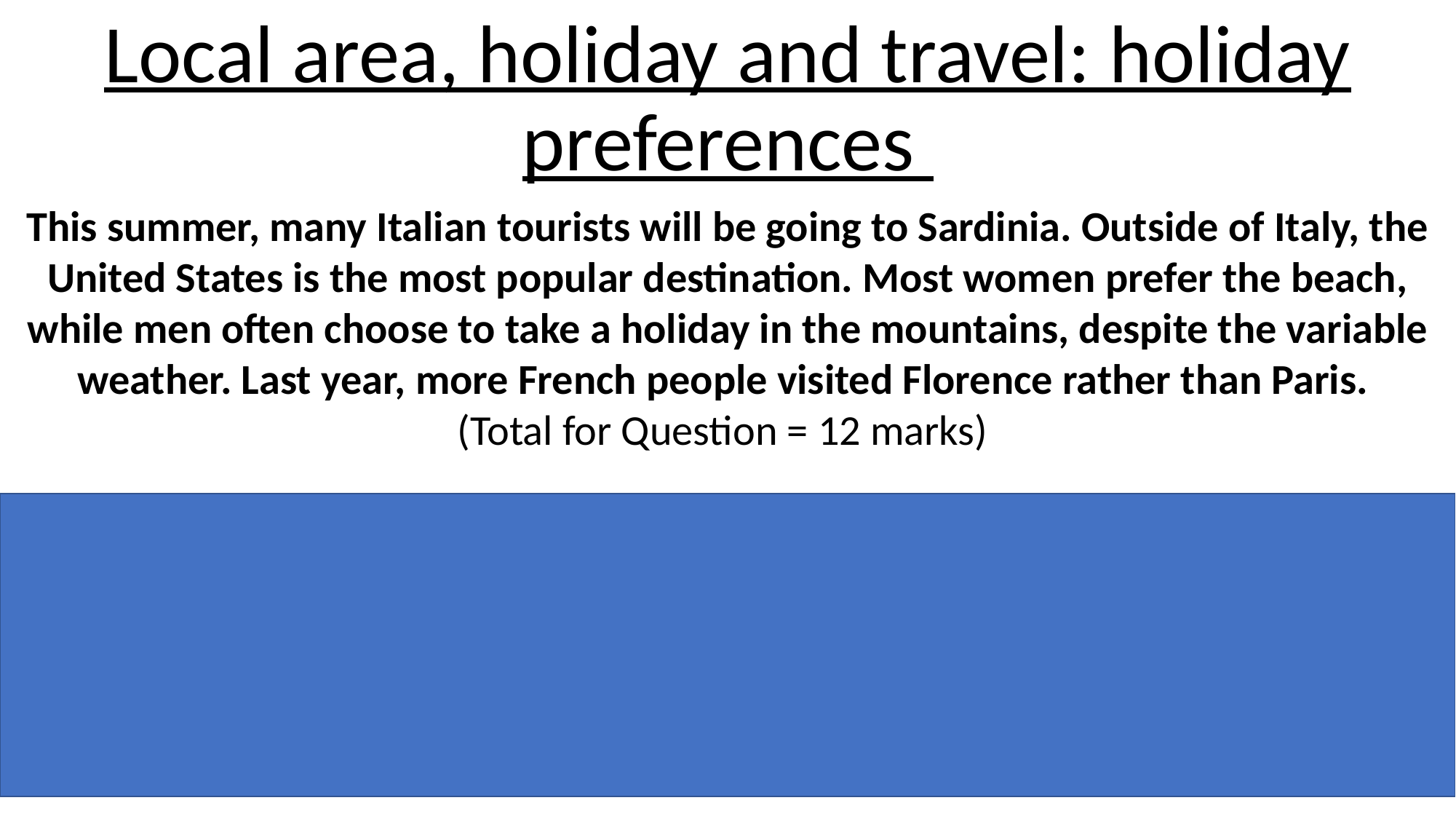

# Local area, holiday and travel: holiday preferences
This summer, many Italian tourists will be going to Sardinia. Outside of Italy, the United States is the most popular destination. Most women prefer the beach, while men often choose to take a holiday in the mountains, despite the variable weather. Last year, more French people visited Florence rather than Paris.
(Total for Question = 12 marks)

Quest’estate, molti turisti italiani andranno in Sardegna. Fuori dall’Italia, gli Stati Uniti sono la destinazione piú popolare. La maggior parte delle donne preferisce la spiaggia, mentre gli uomini scelgono di andare in vacanza in montagna , nonostante il tempo variabile. L’anno scorso, piú francesi hanno visitato Firenze  piuttosto che Parigi.